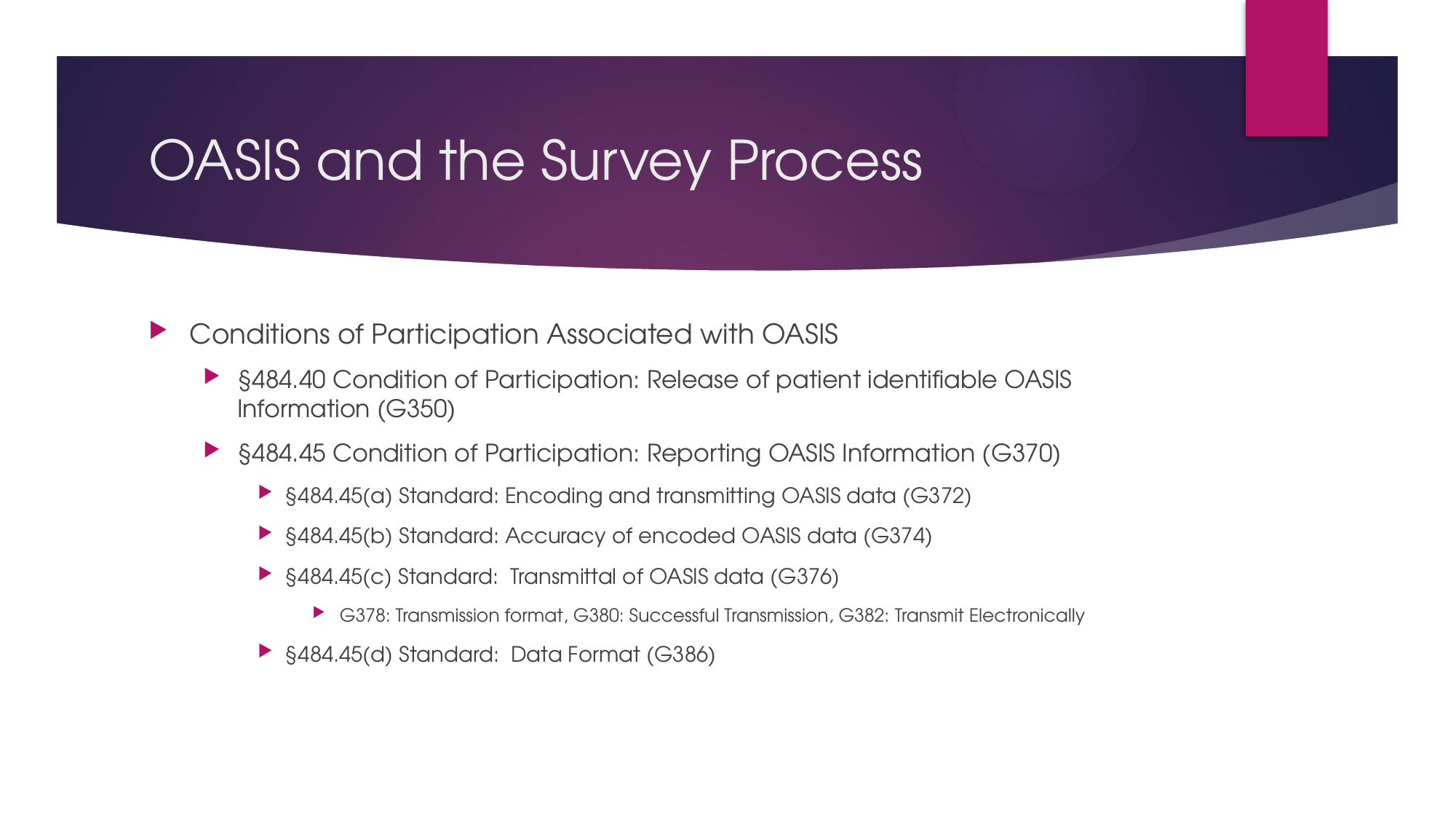

# OASIS and the Survey Process
Conditions of Participation Associated with OASIS
§484.40 Condition of Participation: Release of patient identifiable OASIS Information (G350)
§484.45 Condition of Participation: Reporting OASIS Information (G370)
§484.45(a) Standard: Encoding and transmitting OASIS data (G372)
§484.45(b) Standard: Accuracy of encoded OASIS data (G374)
§484.45(c) Standard:  Transmittal of OASIS data (G376)
G378: Transmission format, G380: Successful Transmission, G382: Transmit Electronically
§484.45(d) Standard:  Data Format (G386)